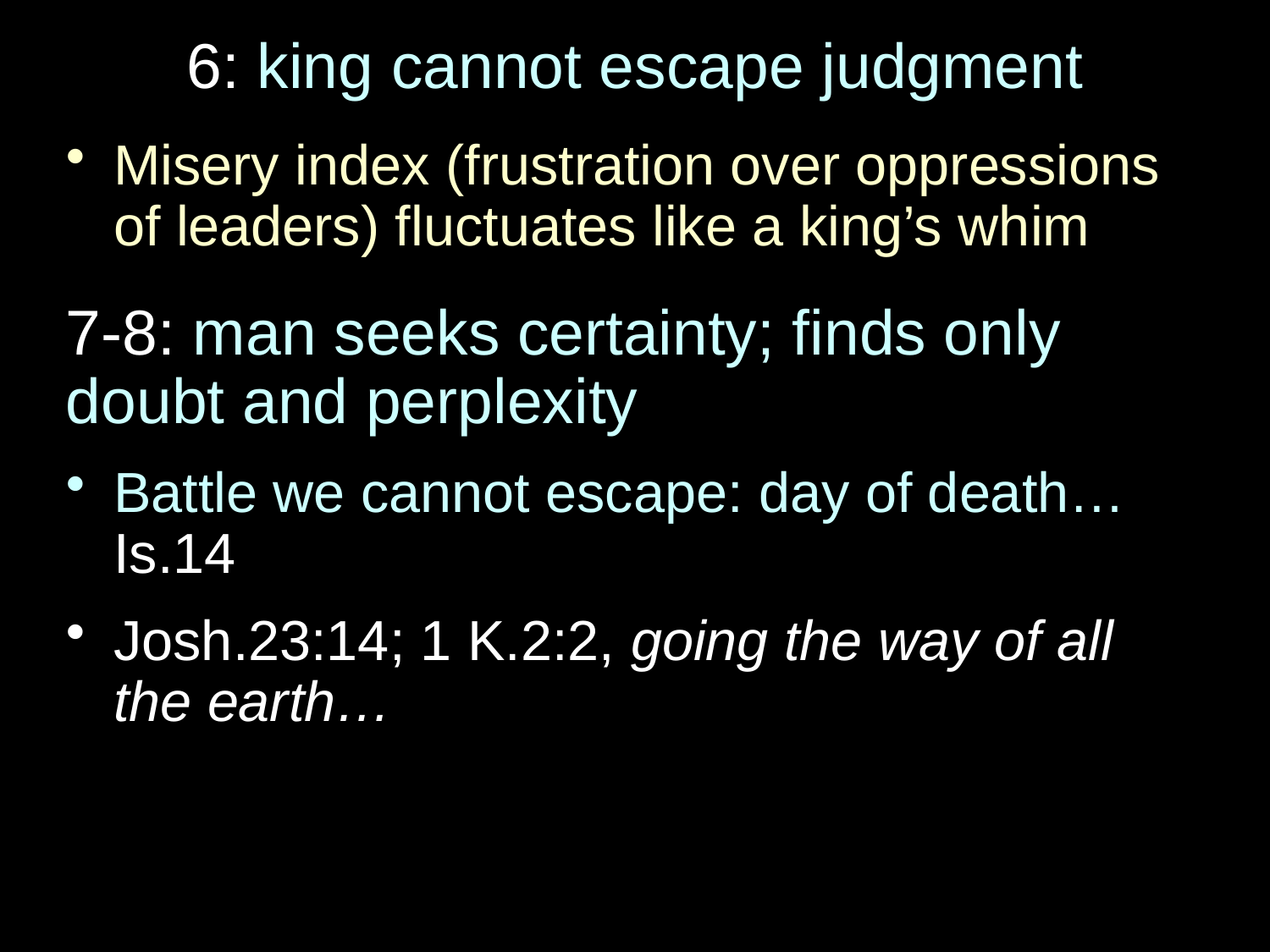

# 6: king cannot escape judgment
Misery index (frustration over oppressions of leaders) fluctuates like a king’s whim
7-8: man seeks certainty; finds only doubt and perplexity
Battle we cannot escape: day of death…  Is.14
Josh.23:14; 1 K.2:2, going the way of all the earth…